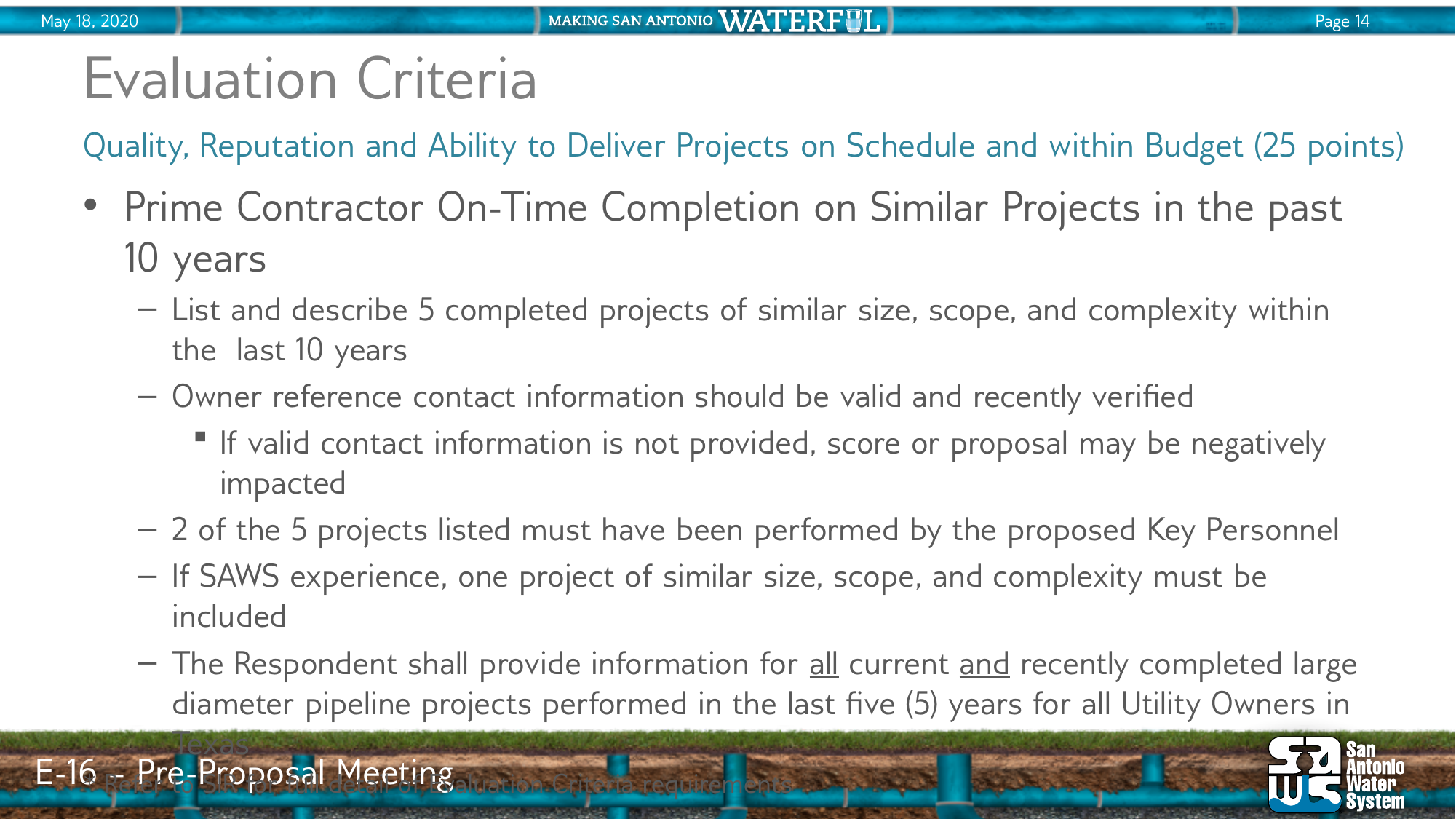

# Evaluation Criteria
Quality, Reputation and Ability to Deliver Projects on Schedule and within Budget (25 points)

Prime Contractor On-Time Completion on Similar Projects in the past 10 years
List and describe 5 completed projects of similar size, scope, and complexity within the  last 10 years
Owner reference contact information should be valid and recently verified
If valid contact information is not provided, score or proposal may be negatively impacted
2 of the 5 projects listed must have been performed by the proposed Key Personnel
If SAWS experience, one project of similar size, scope, and complexity must be included
The Respondent shall provide information for all current and recently completed large diameter pipeline projects performed in the last five (5) years for all Utility Owners in Texas
* Refer to SIR for full detail of Evaluation Criteria requirements